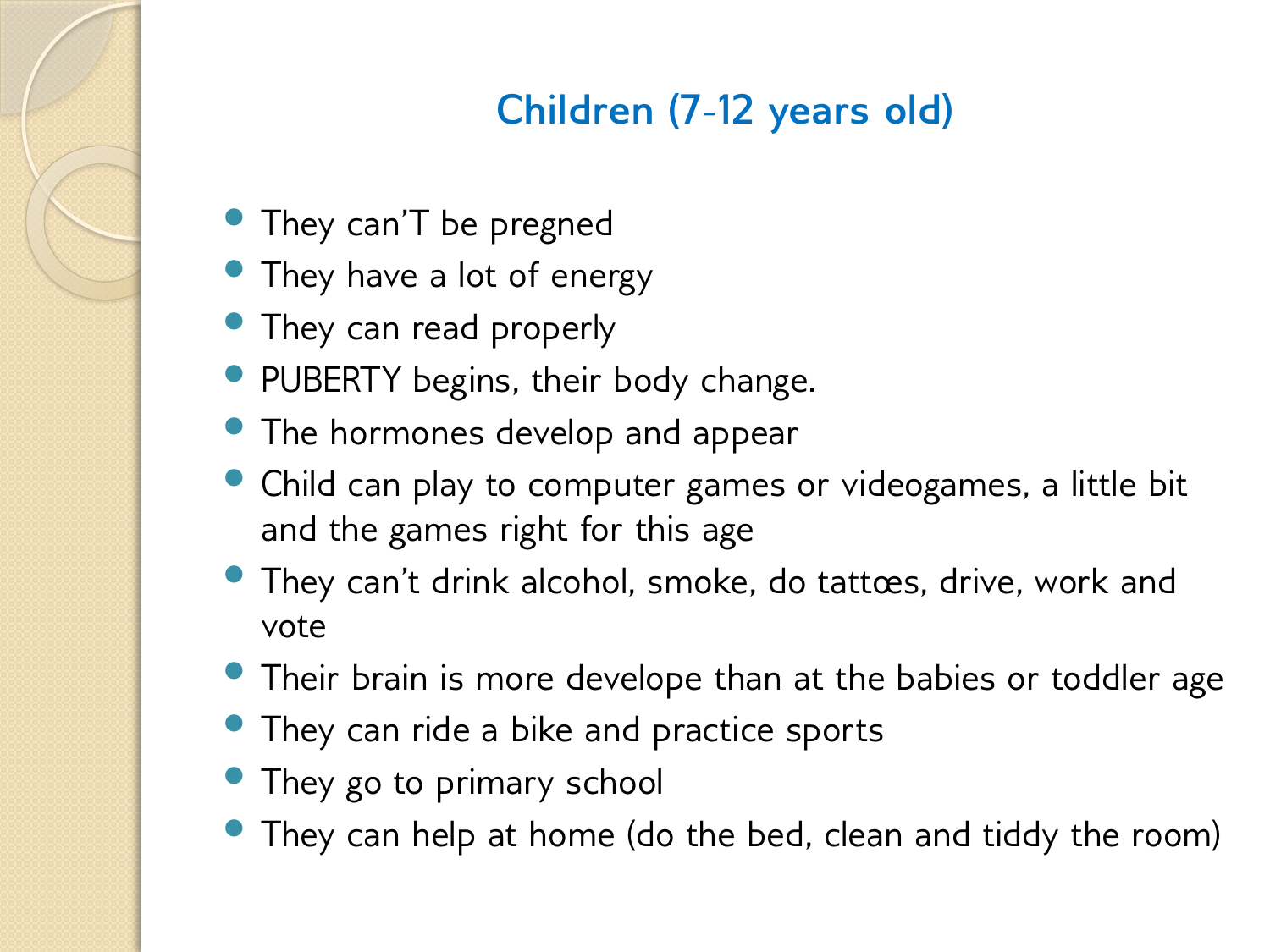

Children (7-12 years old)

They can’T be pregned
They have a lot of energy
They can read properly
PUBERTY begins, their body change.
The hormones develop and appear
Child can play to computer games or videogames, a little bit and the games right for this age
They can’t drink alcohol, smoke, do tattoes, drive, work and vote
Their brain is more develope than at the babies or toddler age
They can ride a bike and practice sports
They go to primary school
They can help at home (do the bed, clean and tiddy the room)